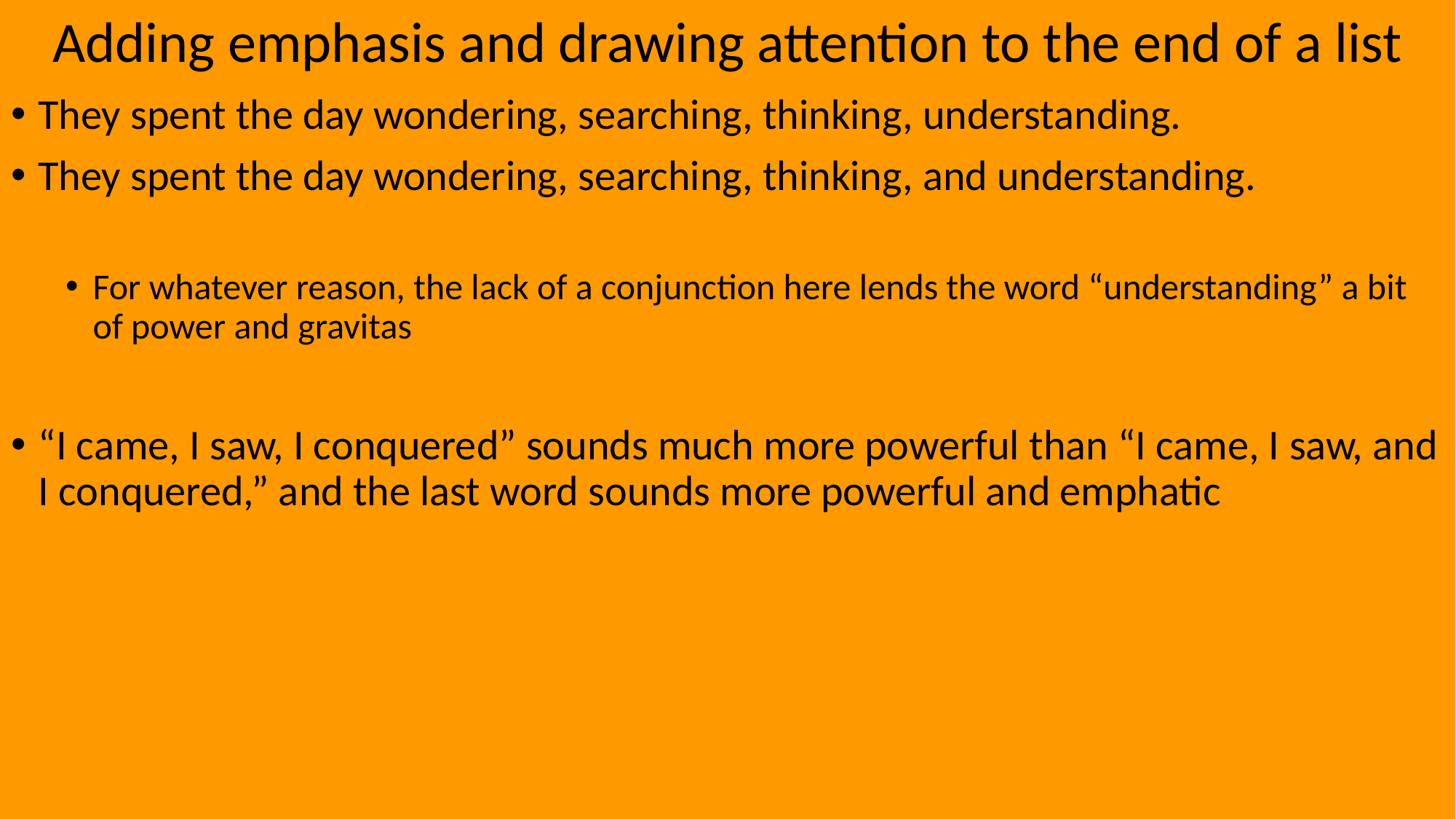

# Adding emphasis and drawing attention to the end of a list
They spent the day wondering, searching, thinking, understanding.
They spent the day wondering, searching, thinking, and understanding.

For whatever reason, the lack of a conjunction here lends the word “understanding” a bit of power and gravitas

“I came, I saw, I conquered” sounds much more powerful than “I came, I saw, and I conquered,” and the last word sounds more powerful and emphatic